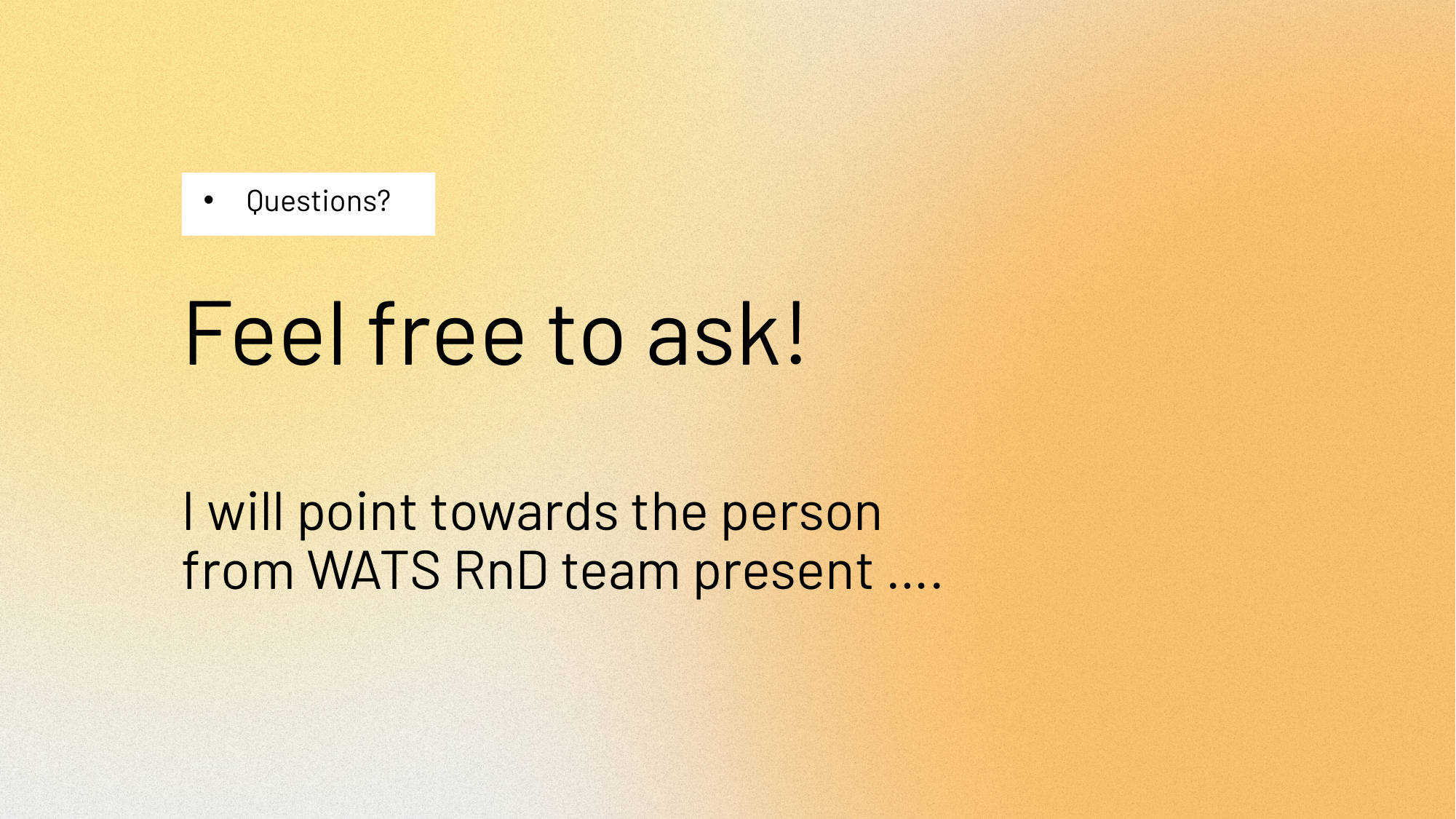

Questions?
# Feel free to ask! I will point towards the person from WATS RnD team present ….